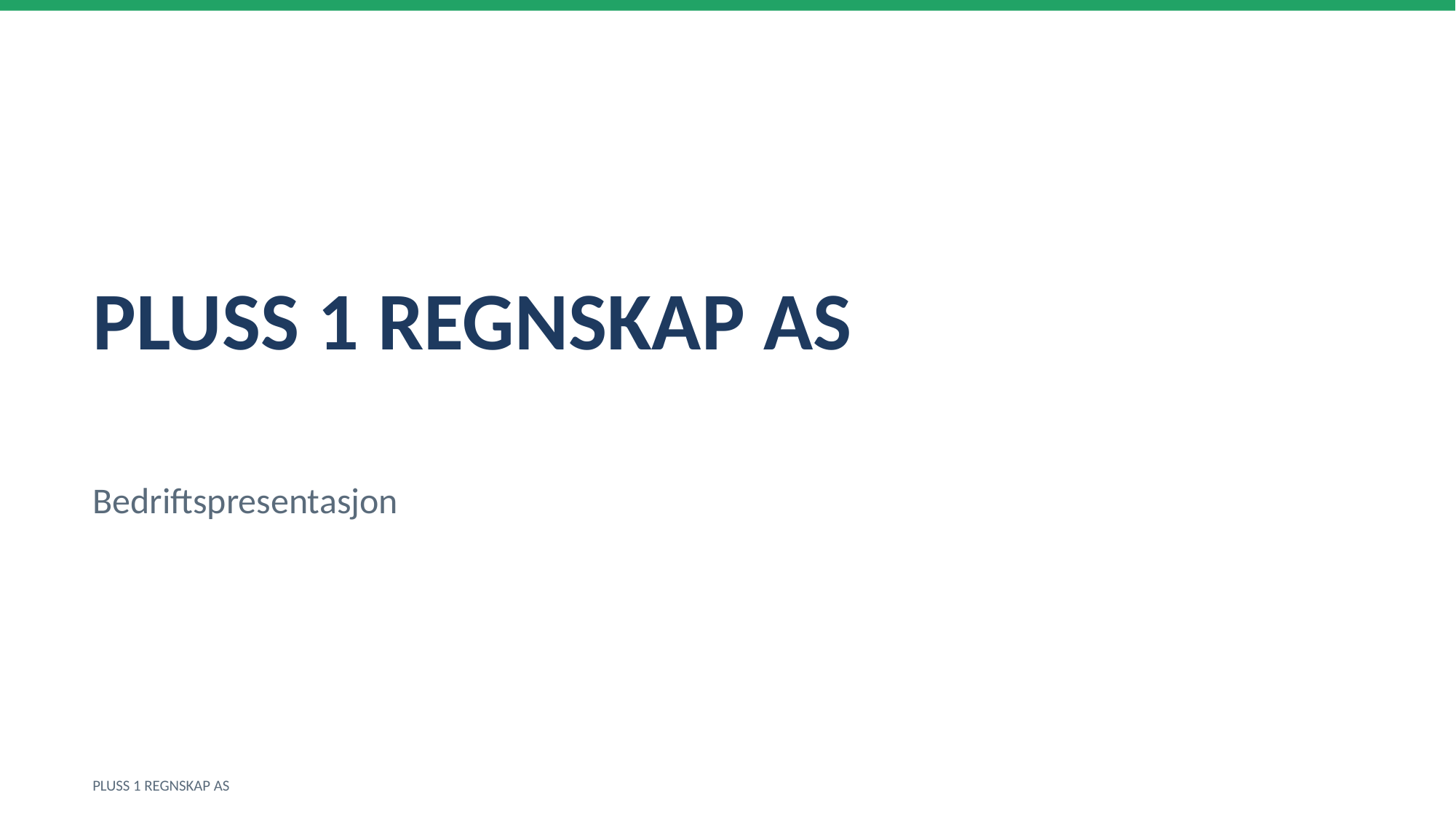

PLUSS 1 REGNSKAP AS
Bedriftspresentasjon
PLUSS 1 REGNSKAP AS